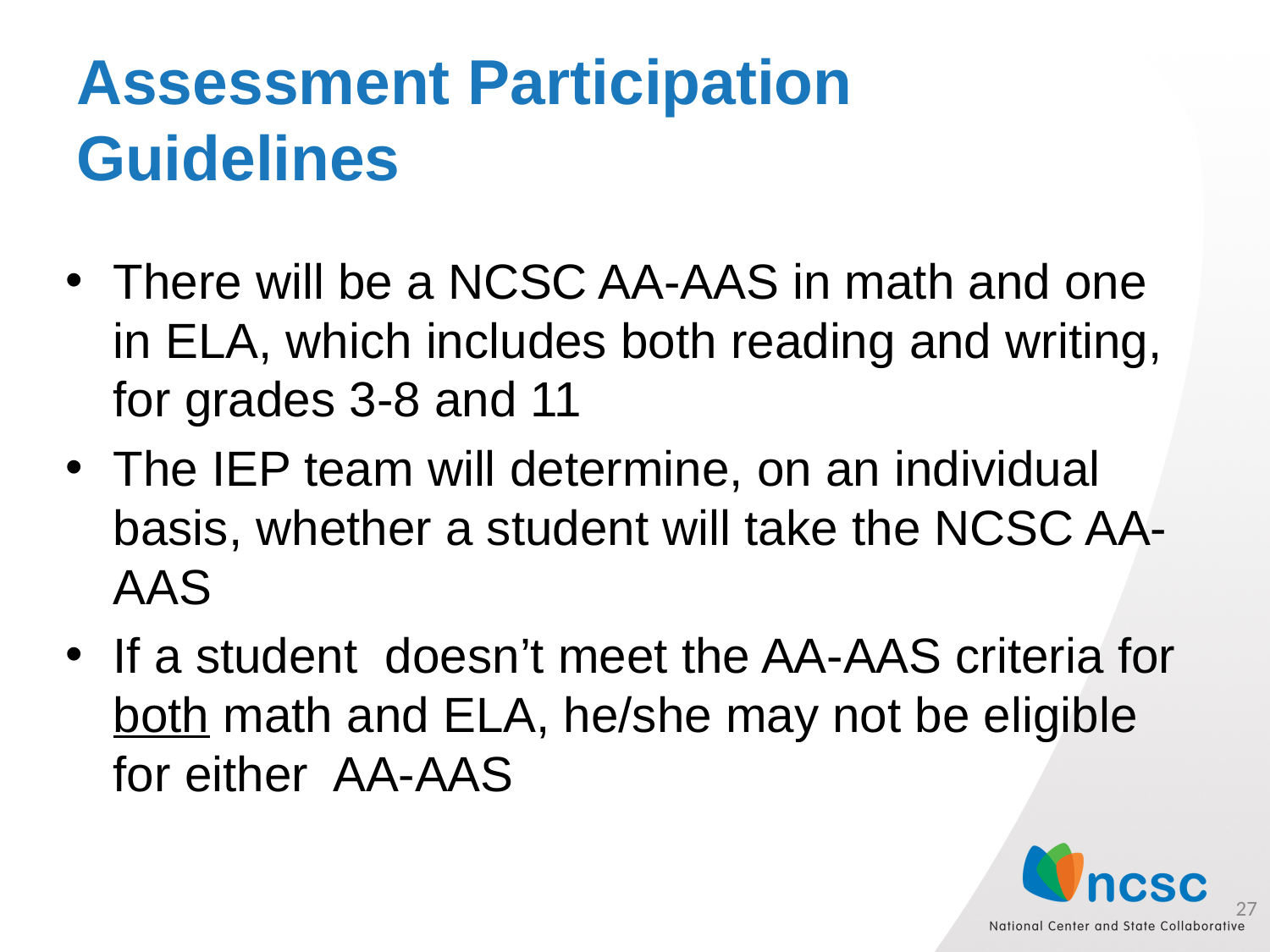

# Assessment Participation Guidelines
There will be a NCSC AA-AAS in math and one in ELA, which includes both reading and writing, for grades 3-8 and 11
The IEP team will determine, on an individual basis, whether a student will take the NCSC AA-AAS
If a student  doesn’t meet the AA-AAS criteria for both math and ELA, he/she may not be eligible for either  AA-AAS
27